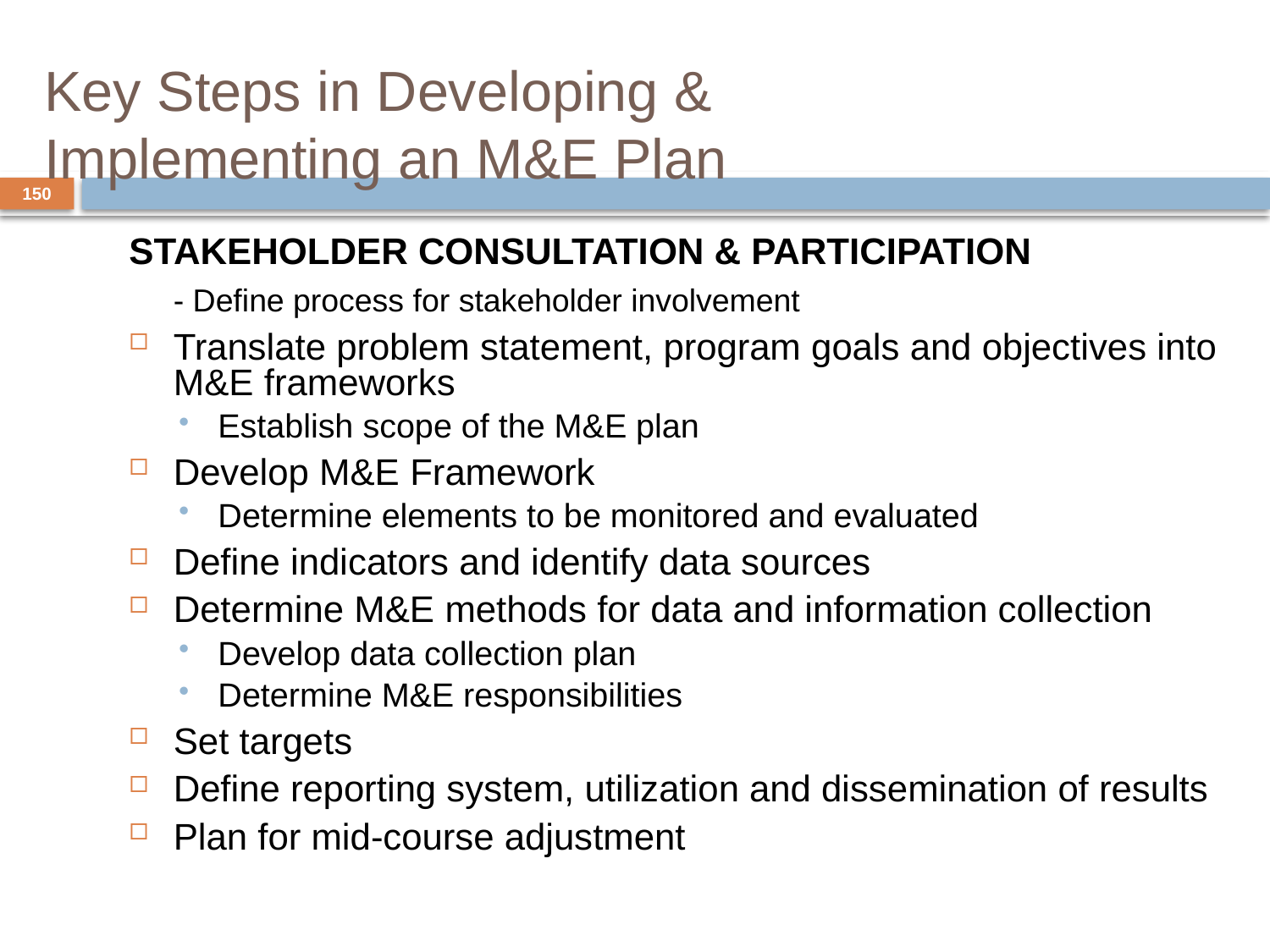

# Key Steps in Developing & Implementing an M&E Plan
150
STAKEHOLDER CONSULTATION & PARTICIPATION
	- Define process for stakeholder involvement
Translate problem statement, program goals and objectives into M&E frameworks
Establish scope of the M&E plan
Develop M&E Framework
Determine elements to be monitored and evaluated
Define indicators and identify data sources
Determine M&E methods for data and information collection
Develop data collection plan
Determine M&E responsibilities
Set targets
Define reporting system, utilization and dissemination of results
Plan for mid-course adjustment